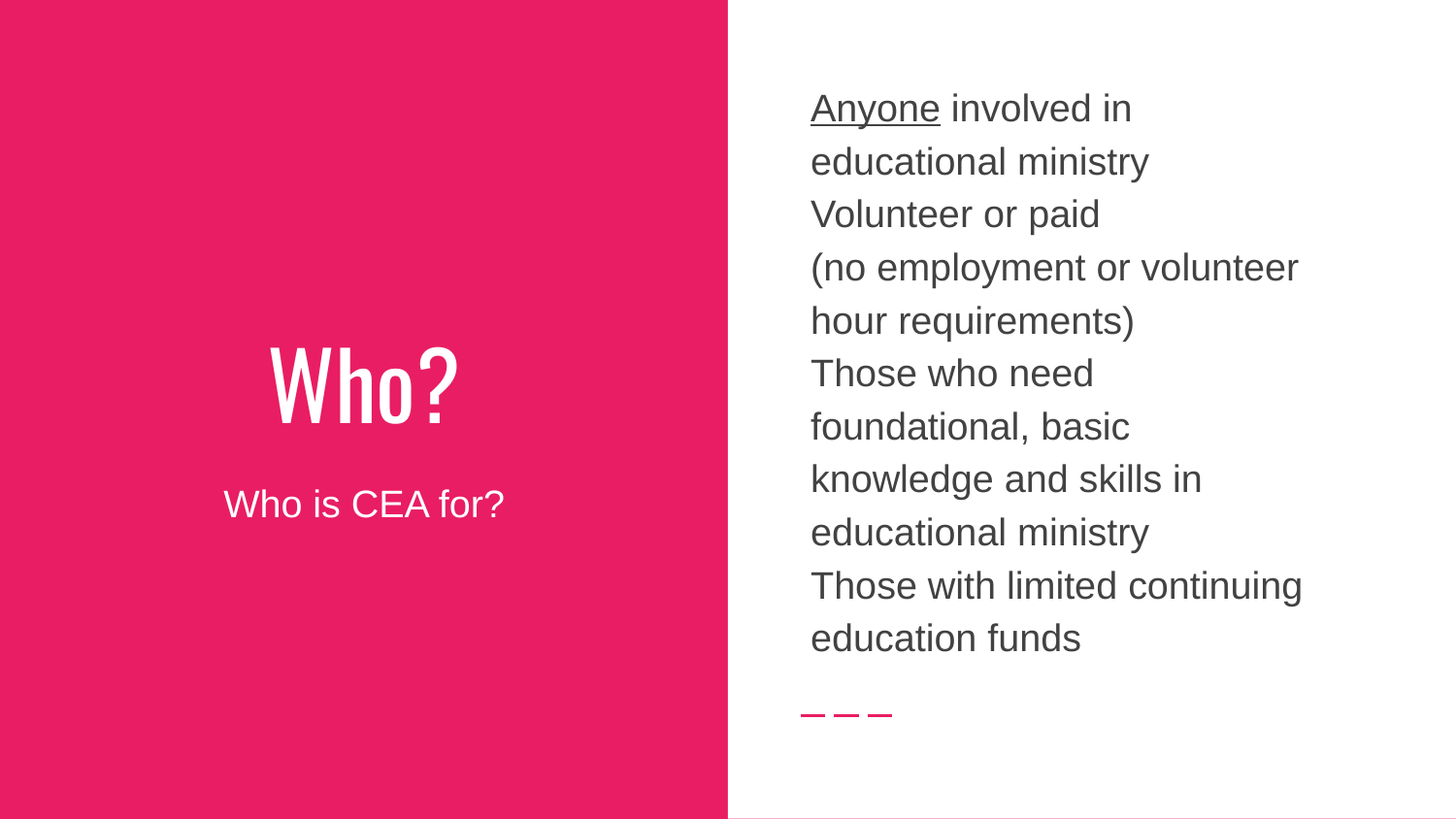

Anyone involved in educational ministry
Volunteer or paid                  (no employment or volunteer hour requirements)
Those who need foundational, basic knowledge and skills in educational ministry
Those with limited continuing education funds

# Who?
Who is CEA for?